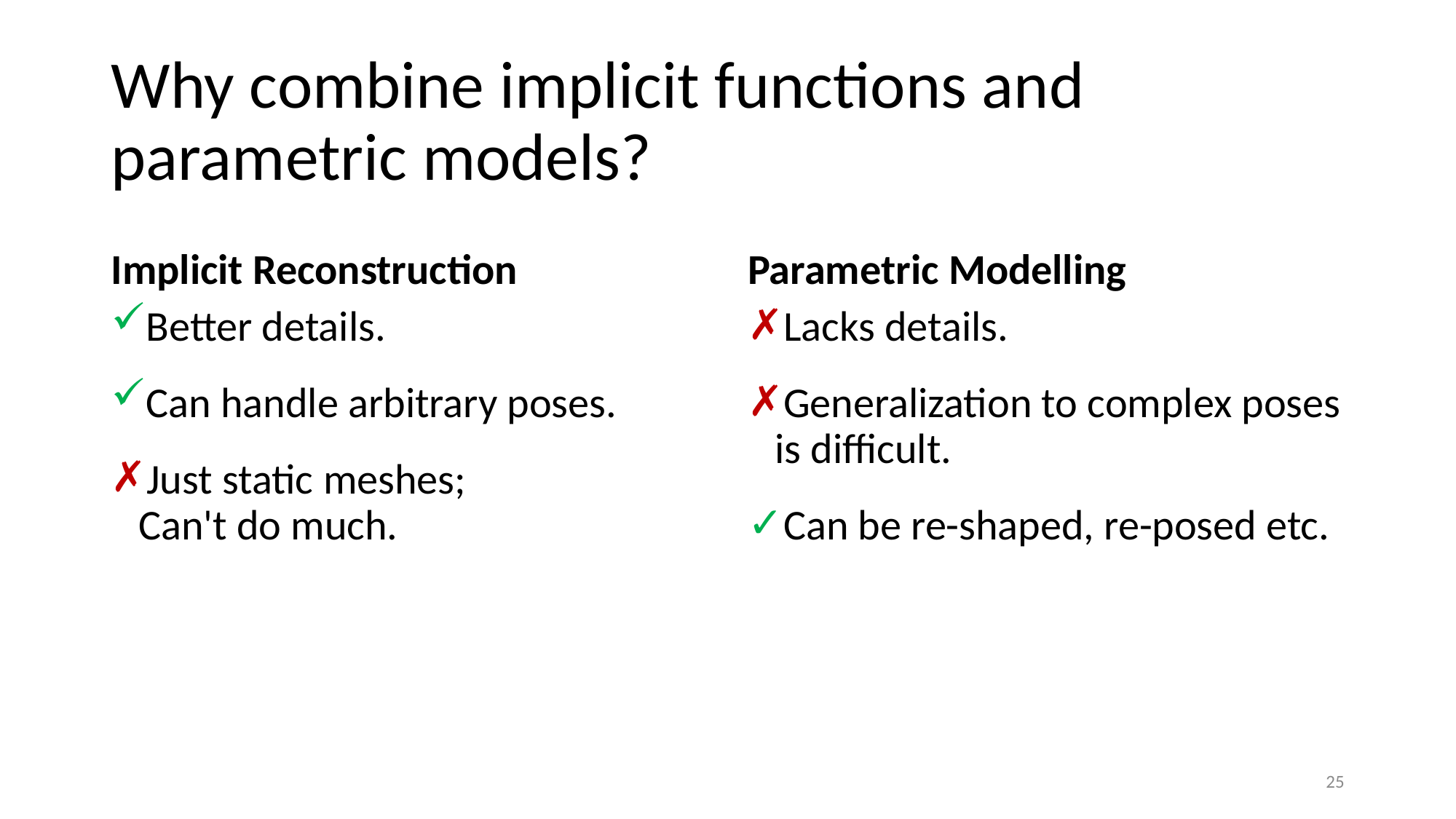

# Why combine implicit functions and parametric models?
Implicit Reconstruction
Parametric Modelling
Better details.
Can handle arbitrary poses.
Just static meshes;
Can't do much.

Lacks details.
Generalization to complex poses is difficult.
Can be re-shaped, re-posed etc.

25